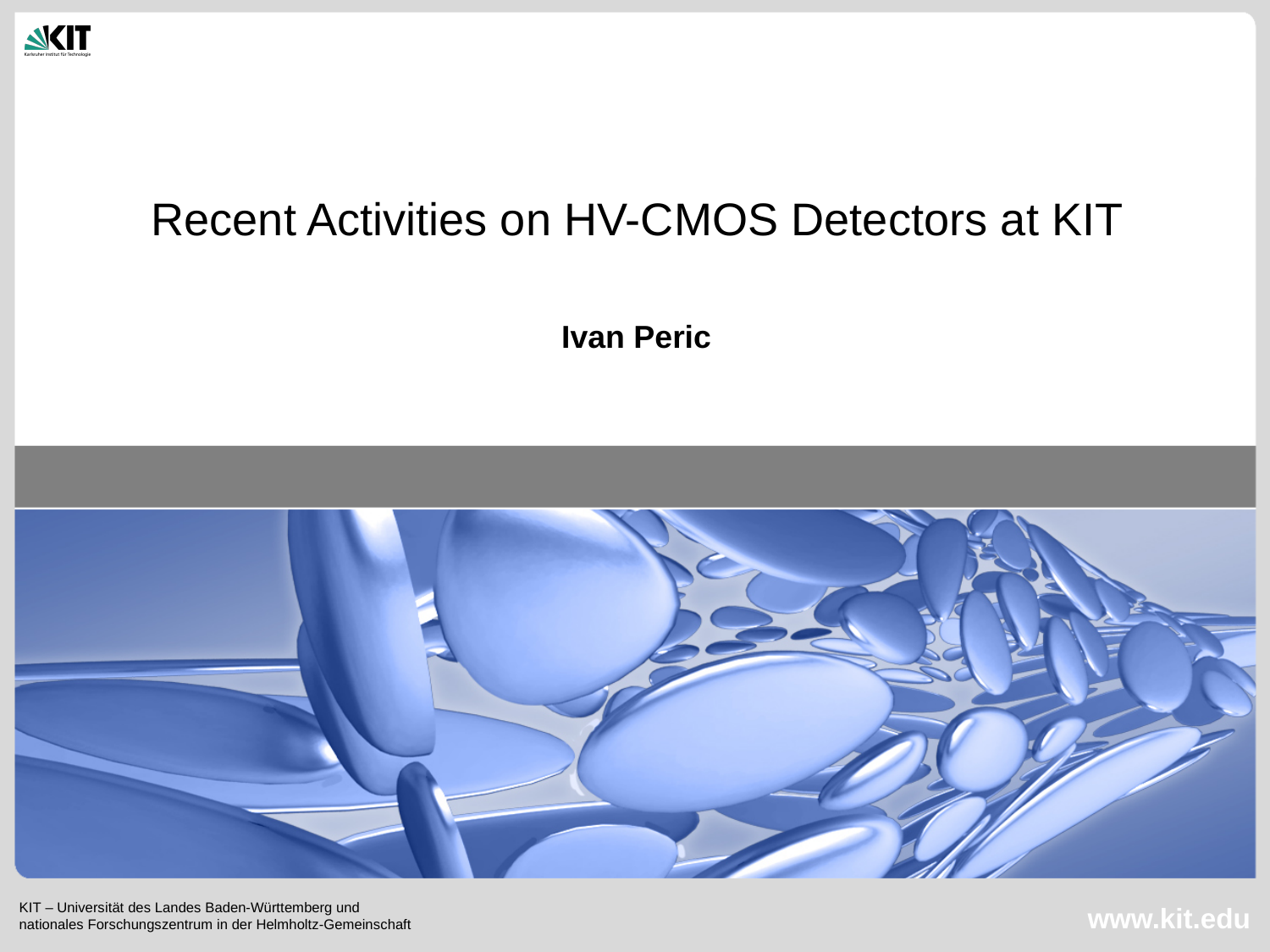

# Recent Activities on HV-CMOS Detectors at KIT
Ivan Peric